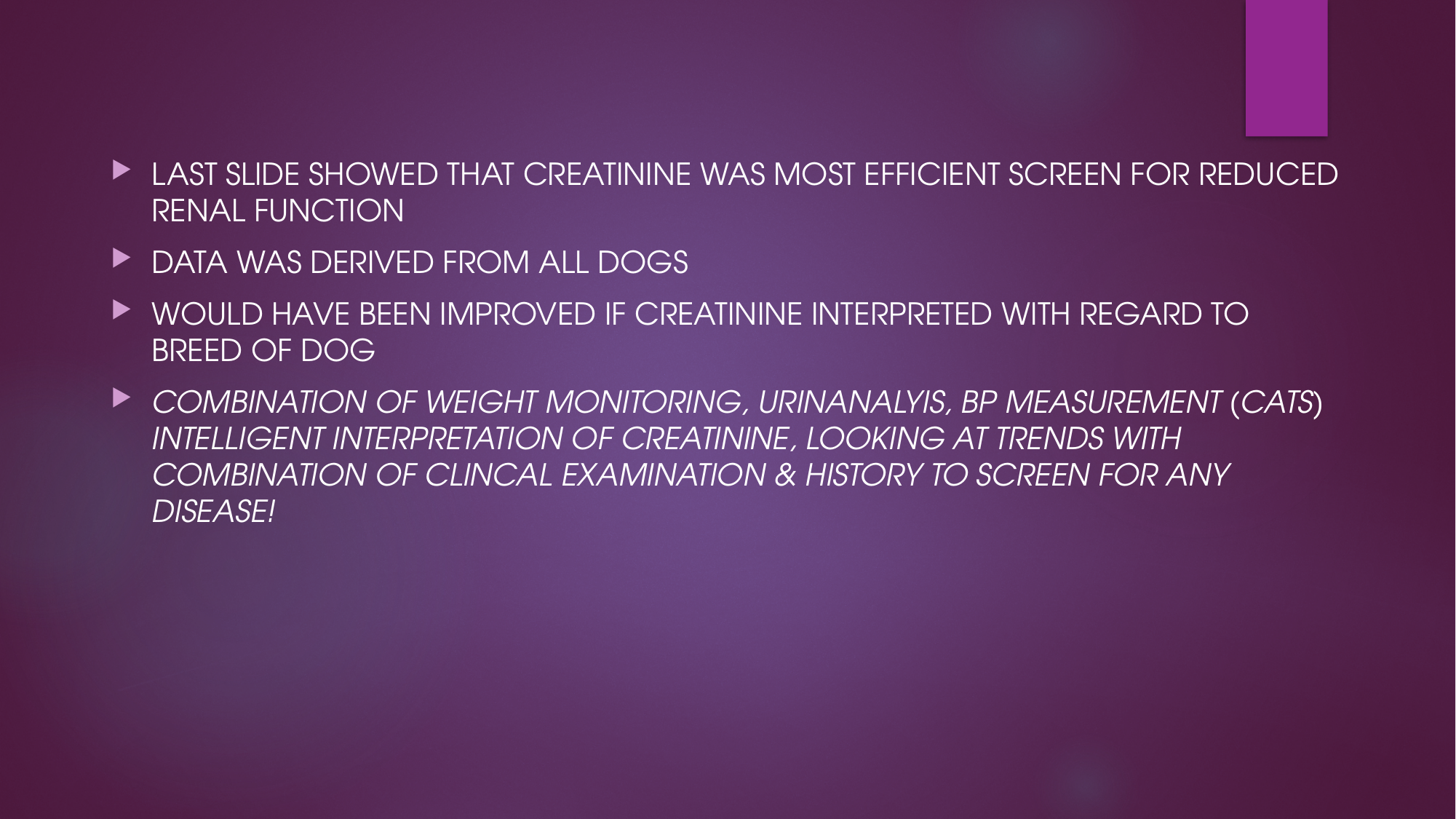

#
LAST SLIDE SHOWED THAT CREATININE WAS MOST EFFICIENT SCREEN FOR REDUCED RENAL FUNCTION
DATA WAS DERIVED FROM ALL DOGS
WOULD HAVE BEEN IMPROVED IF CREATININE INTERPRETED WITH REGARD TO BREED OF DOG
COMBINATION OF WEIGHT MONITORING, URINANALYIS, BP MEASUREMENT (CATS) INTELLIGENT INTERPRETATION OF CREATININE, LOOKING AT TRENDS WITH COMBINATION OF CLINCAL EXAMINATION & HISTORY TO SCREEN FOR ANY DISEASE!